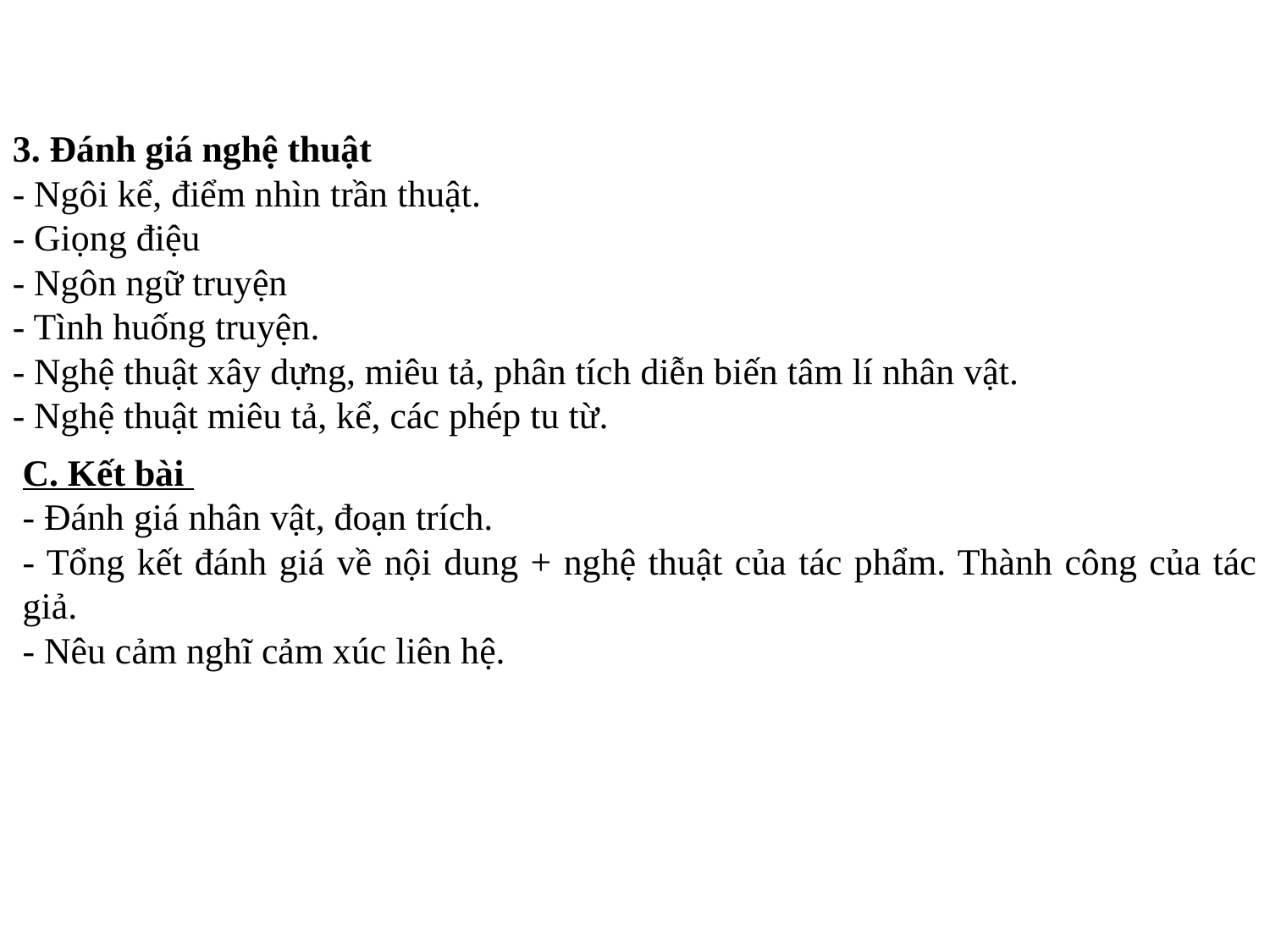

3. Đánh giá nghệ thuật
- Ngôi kể, điểm nhìn trần thuật.
- Giọng điệu
- Ngôn ngữ truyện
- Tình huống truyện.
- Nghệ thuật xây dựng, miêu tả, phân tích diễn biến tâm lí nhân vật.
- Nghệ thuật miêu tả, kể, các phép tu từ.
C. Kết bài
- Đánh giá nhân vật, đoạn trích.
- Tổng kết đánh giá về nội dung + nghệ thuật của tác phẩm. Thành công của tác giả.
- Nêu cảm nghĩ cảm xúc liên hệ.